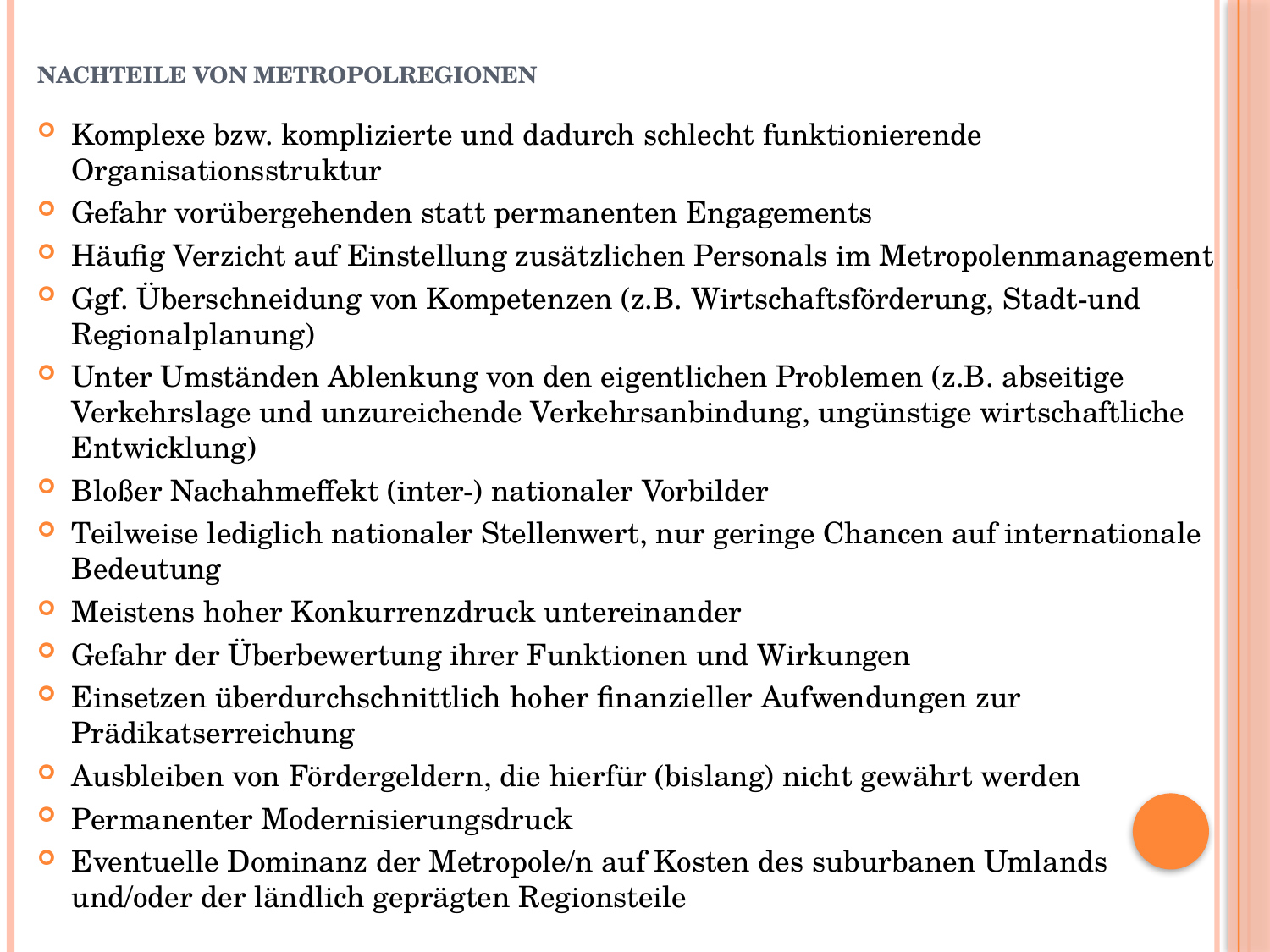

# Nachteile von Metropolregionen

Komplexe bzw. komplizierte und dadurch schlecht funktionierende Organisationsstruktur
Gefahr vorübergehenden statt permanenten Engagements
Häufig Verzicht auf Einstellung zusätzlichen Personals im Metropolenmanagement
Ggf. Überschneidung von Kompetenzen (z.B. Wirtschaftsförderung, Stadt-und Regionalplanung)
Unter Umständen Ablenkung von den eigentlichen Problemen (z.B. abseitige Verkehrslage und unzureichende Verkehrsanbindung, ungünstige wirtschaftliche Entwicklung)
Bloßer Nachahmeffekt (inter-) nationaler Vorbilder
Teilweise lediglich nationaler Stellenwert, nur geringe Chancen auf internationale Bedeutung
Meistens hoher Konkurrenzdruck untereinander
Gefahr der Überbewertung ihrer Funktionen und Wirkungen
Einsetzen überdurchschnittlich hoher finanzieller Aufwendungen zur Prädikatserreichung
Ausbleiben von Fördergeldern, die hierfür (bislang) nicht gewährt werden
Permanenter Modernisierungsdruck
Eventuelle Dominanz der Metropole/n auf Kosten des suburbanen Umlands und/oder der ländlich geprägten Regionsteile